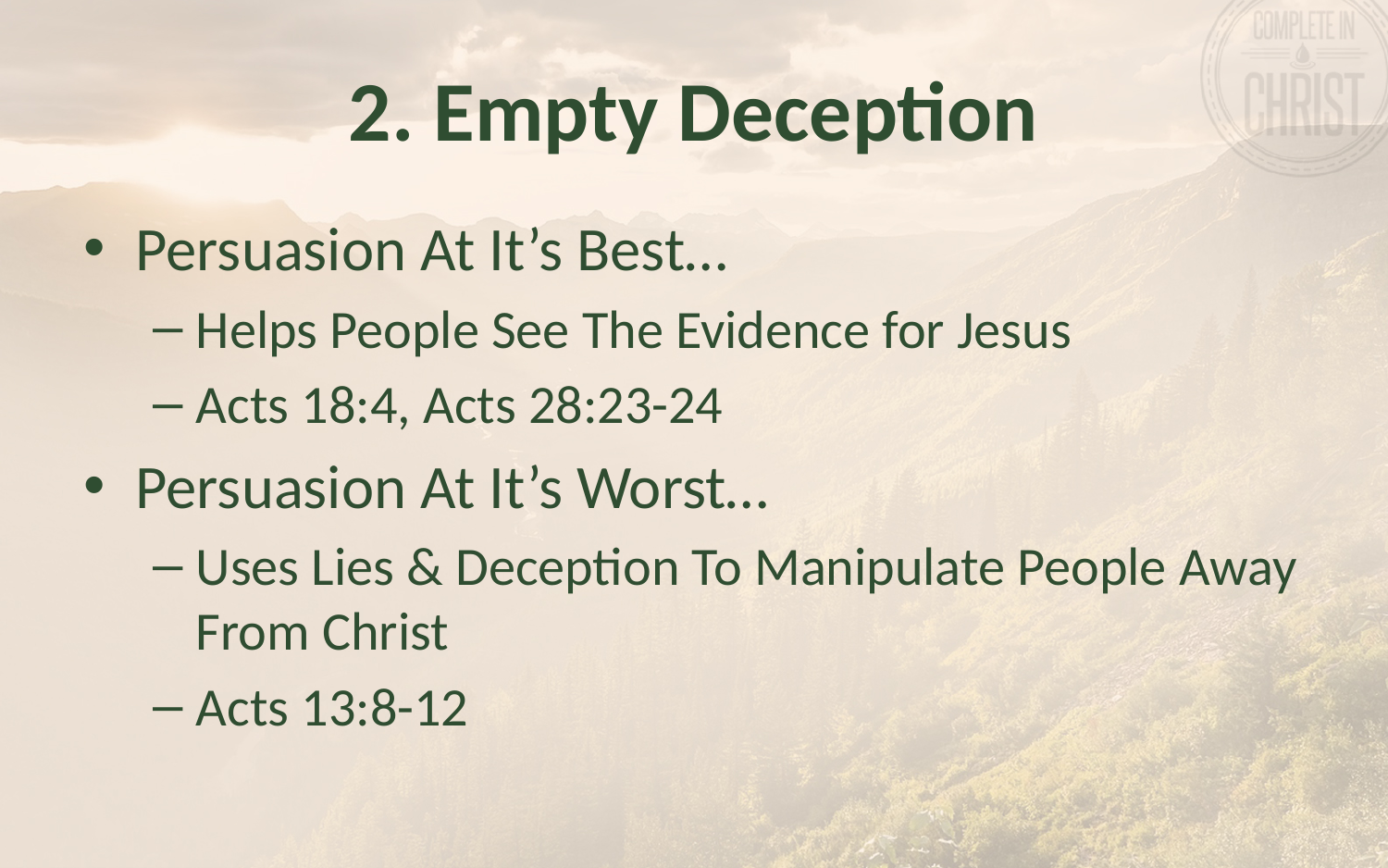

# 2. Empty Deception
Persuasion At It’s Best…
Helps People See The Evidence for Jesus
Acts 18:4, Acts 28:23-24
Persuasion At It’s Worst…
Uses Lies & Deception To Manipulate People Away From Christ
Acts 13:8-12